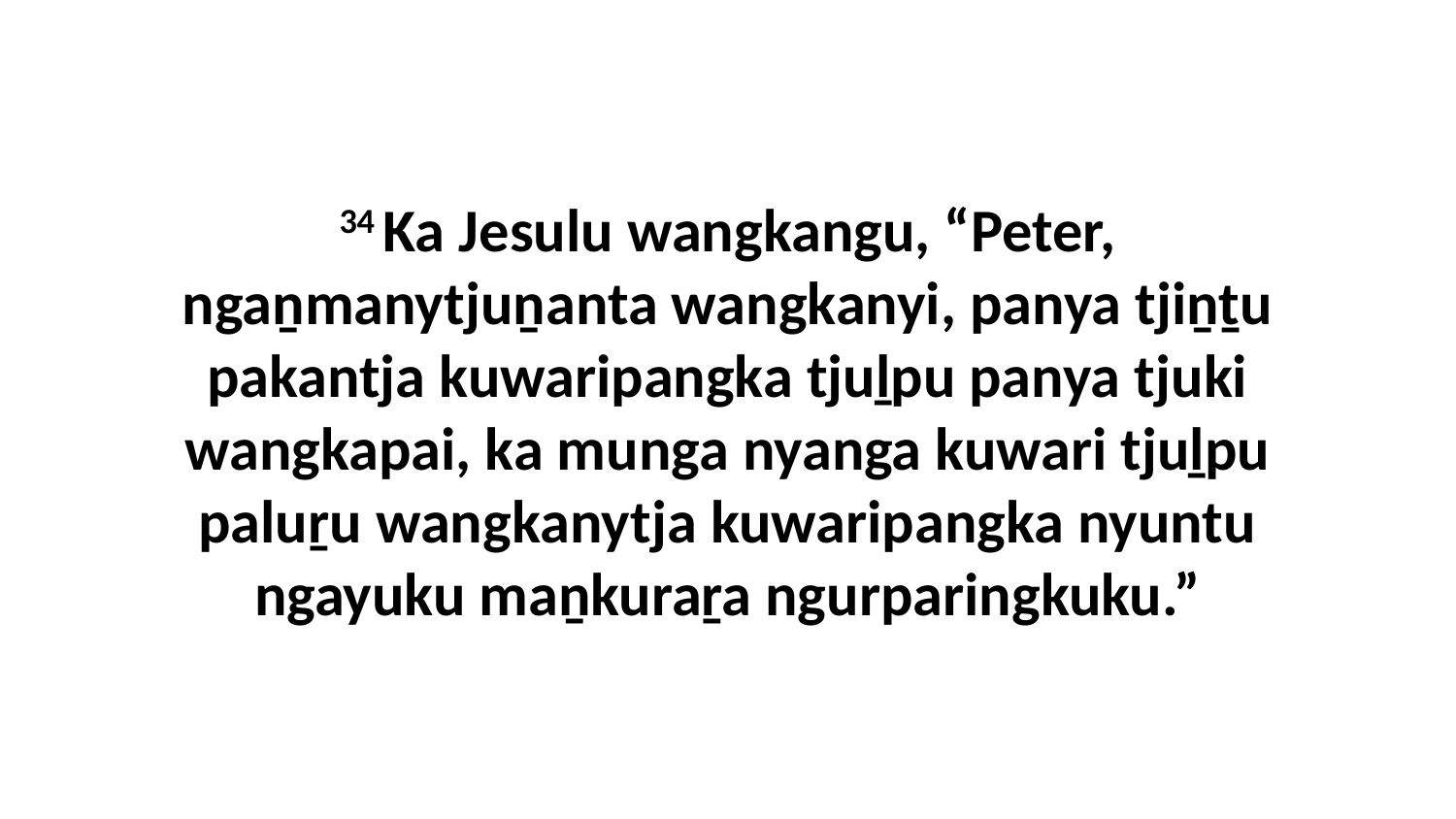

34 Ka Jesulu wangkangu, “Peter, ngaṉmanytjuṉanta wangkanyi, panya tjiṉṯu pakantja kuwaripangka tjuḻpu panya tjuki wangkapai, ka munga nyanga kuwari tjuḻpu paluṟu wangkanytja kuwaripangka nyuntu ngayuku maṉkuraṟa ngurparingkuku.”